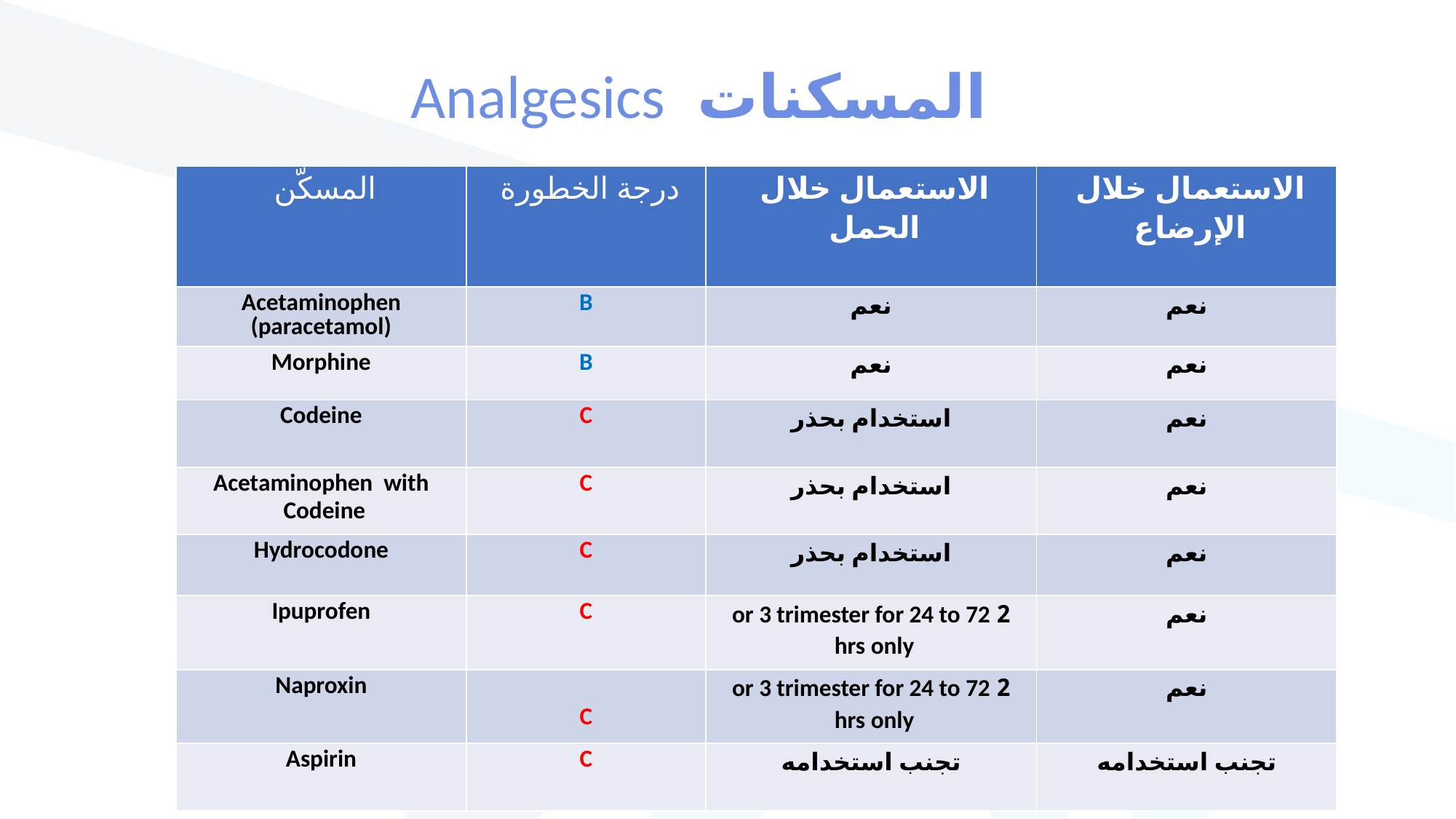

# المسكنات  Analgesics
| المسكّن | درجة الخطورة | الاستعمال خلال الحمل | الاستعمال خلال الإرضاع |
| --- | --- | --- | --- |
| Acetaminophen (paracetamol) | B | نعم | نعم |
| Morphine | B | نعم | نعم |
| Codeine | C | استخدام بحذر | نعم |
| Acetaminophen with Codeine | C | استخدام بحذر | نعم |
| Hydrocodone | C | استخدام بحذر | نعم |
| Ipuprofen | C | 2 or 3 trimester for 24 to 72 hrs only | نعم |
| Naproxin | C | 2 or 3 trimester for 24 to 72 hrs only | نعم |
| Aspirin | C | تجنب استخدامه | تجنب استخدامه |